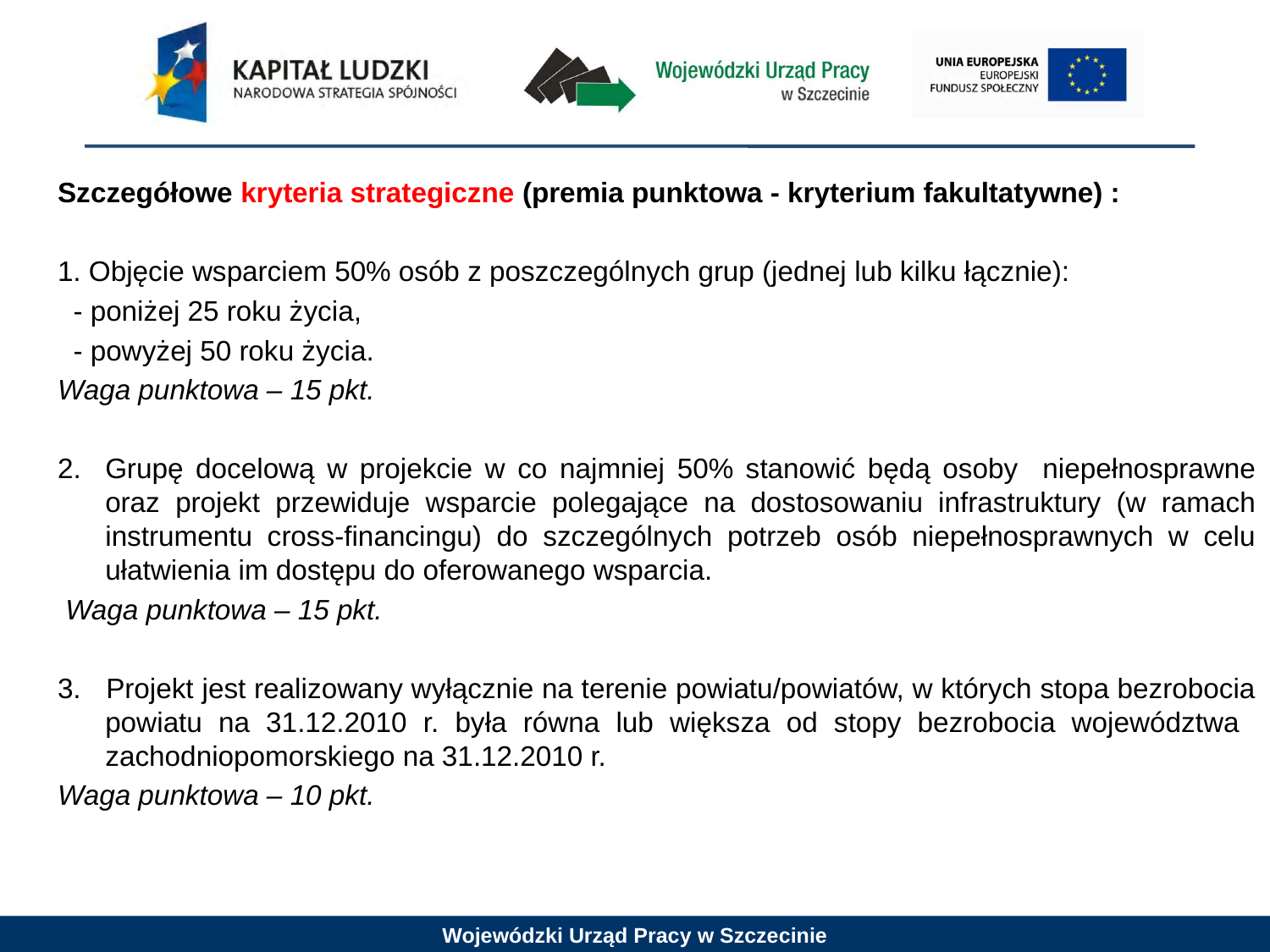

Szczegółowe kryteria strategiczne (premia punktowa - kryterium fakultatywne) :

1. Objęcie wsparciem 50% osób z poszczególnych grup (jednej lub kilku łącznie):
  - poniżej 25 roku życia,
  - powyżej 50 roku życia.
Waga punktowa – 15 pkt.

Grupę docelową w projekcie w co najmniej 50% stanowić będą osoby  niepełnosprawne oraz projekt przewiduje wsparcie polegające na dostosowaniu infrastruktury (w ramach instrumentu cross-financingu) do szczególnych potrzeb osób niepełnosprawnych w celu ułatwienia im dostępu do oferowanego wsparcia.
 Waga punktowa – 15 pkt.

3.   Projekt jest realizowany wyłącznie na terenie powiatu/powiatów, w których stopa bezrobocia powiatu na 31.12.2010 r. była równa lub większa od stopy bezrobocia województwa  zachodniopomorskiego na 31.12.2010 r.
Waga punktowa – 10 pkt.